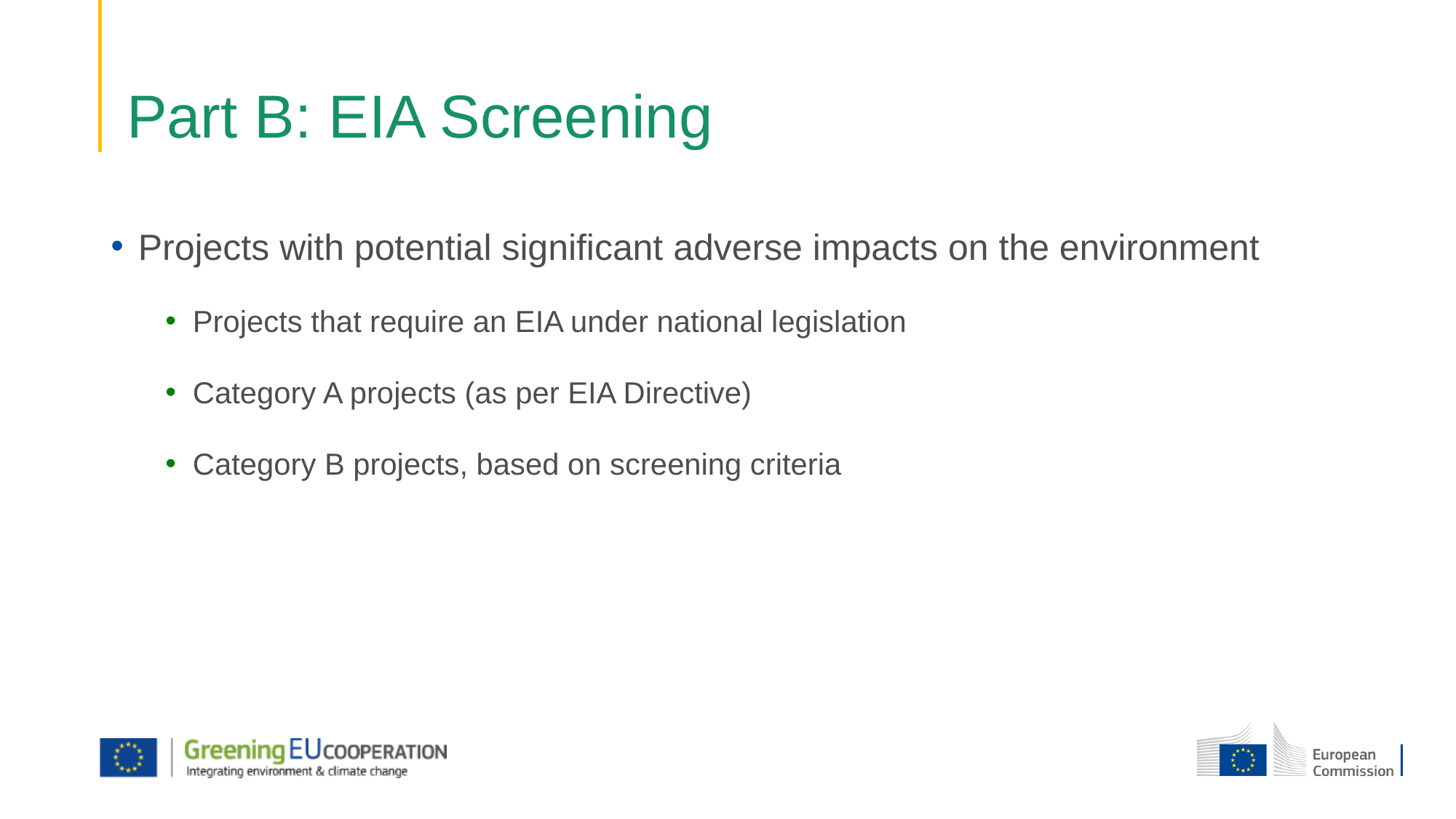

# Part B: EIA Screening
Projects with potential significant adverse impacts on the environment
Projects that require an EIA under national legislation
Category A projects (as per EIA Directive)
Category B projects, based on screening criteria